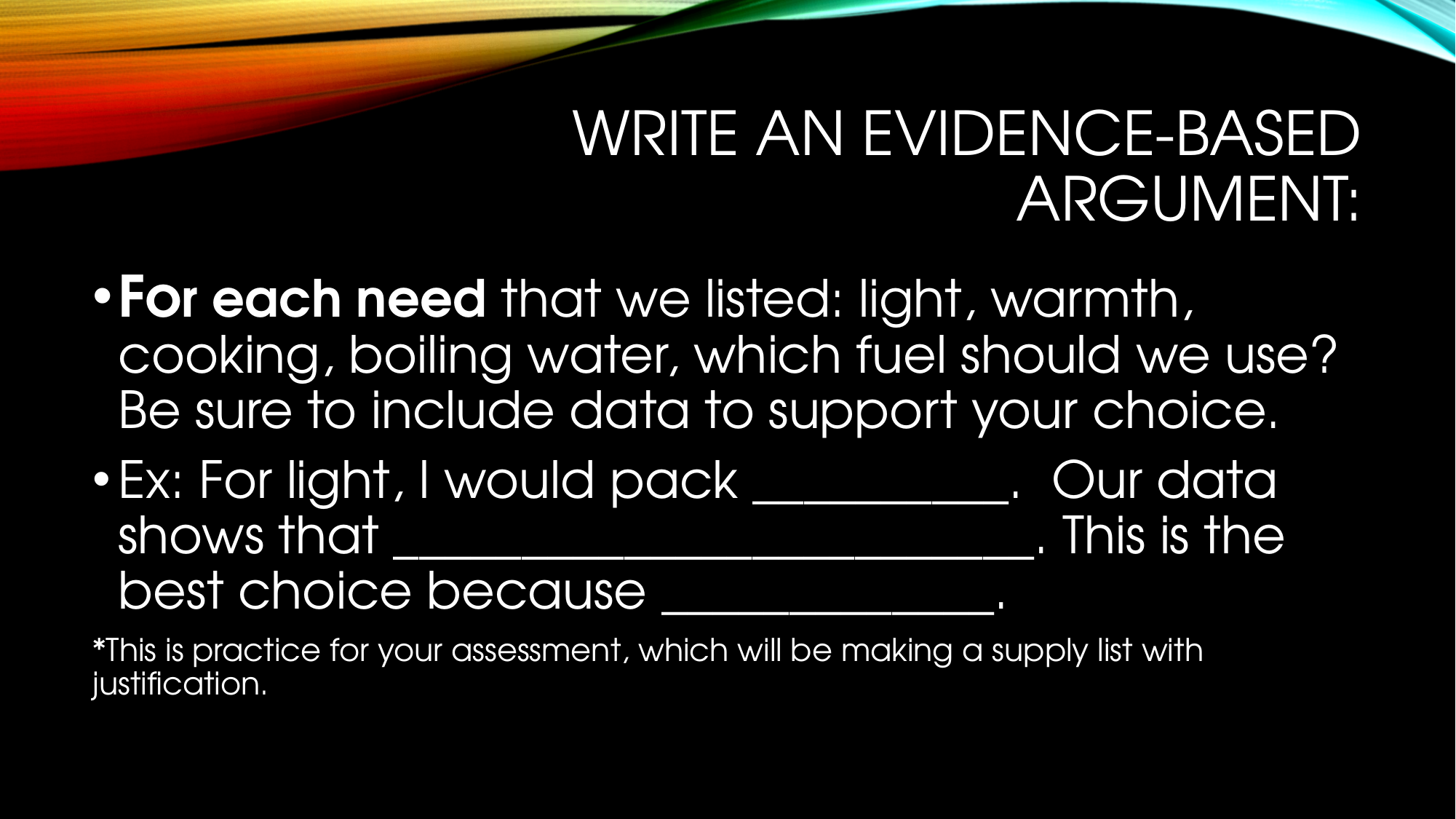

# Write an evidence-based argument:
For each need that we listed: light, warmth, cooking, boiling water, which fuel should we use? Be sure to include data to support your choice.
Ex: For light, I would pack __________.  Our data shows that _________________________. This is the best choice because _____________.
*This is practice for your assessment, which will be making a supply list with justification.